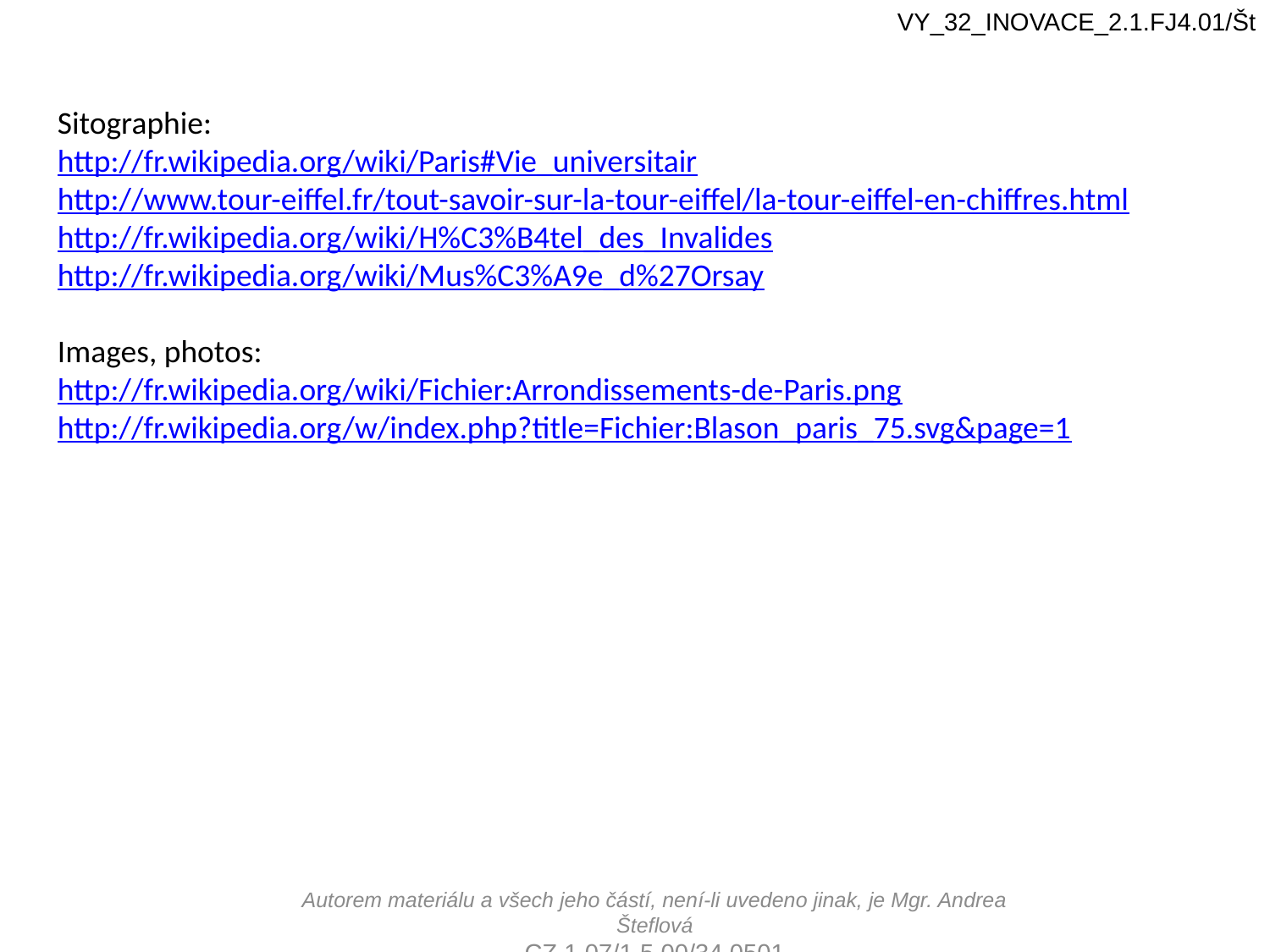

VY_32_INOVACE_2.1.FJ4.01/Št
Sitographie:
http://fr.wikipedia.org/wiki/Paris#Vie_universitair
http://www.tour-eiffel.fr/tout-savoir-sur-la-tour-eiffel/la-tour-eiffel-en-chiffres.html
http://fr.wikipedia.org/wiki/H%C3%B4tel_des_Invalides
http://fr.wikipedia.org/wiki/Mus%C3%A9e_d%27Orsay

Images, photos:
http://fr.wikipedia.org/wiki/Fichier:Arrondissements-de-Paris.png
http://fr.wikipedia.org/w/index.php?title=Fichier:Blason_paris_75.svg&page=1

Autorem materiálu a všech jeho částí, není-li uvedeno jinak, je Mgr. Andrea Šteflová
CZ.1.07/1.5.00/34.0501